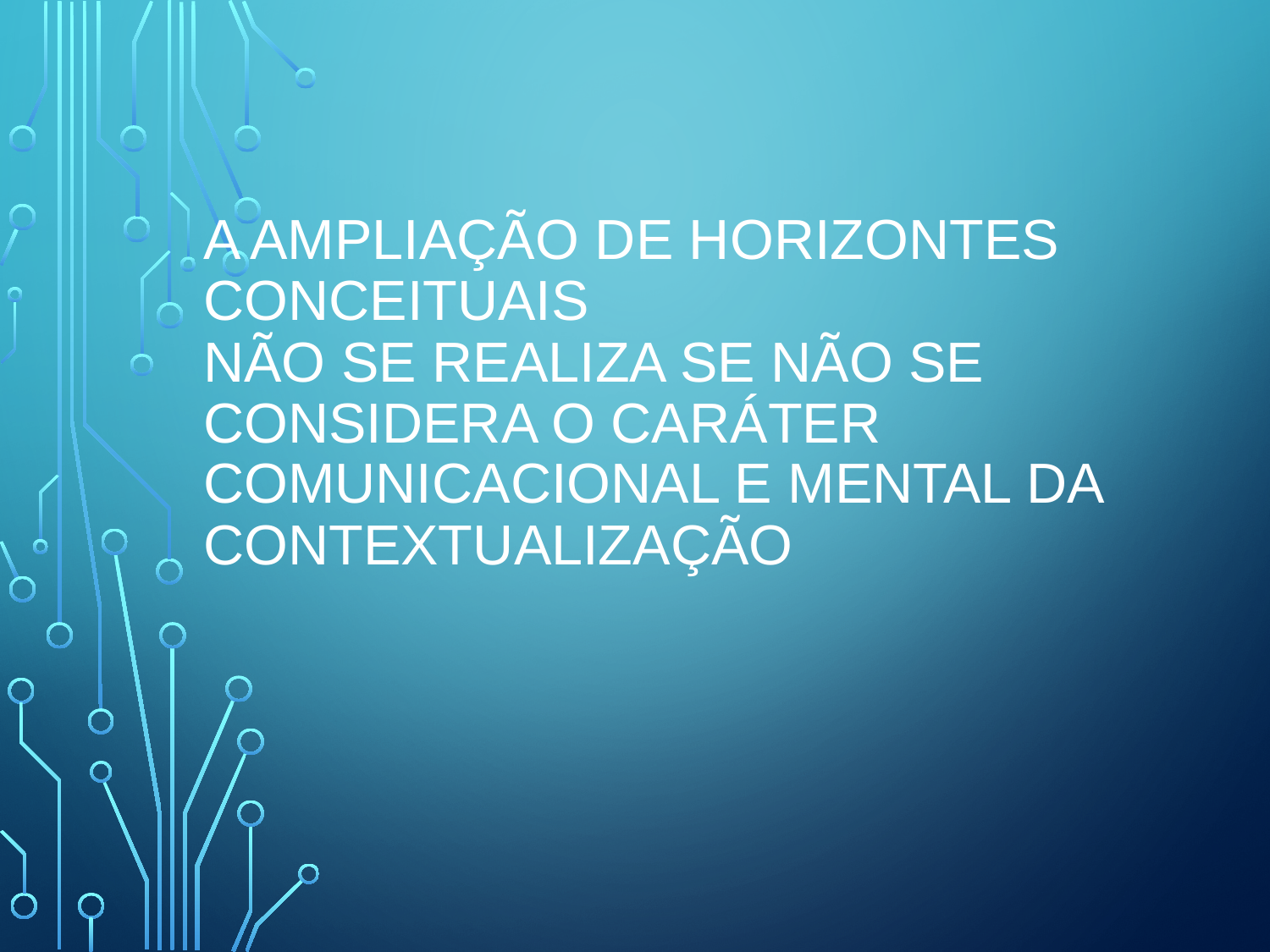

# A ampliação de horizontes conceituais Não se realiza se não se considera o caráter comunicacional e mental da contextualização